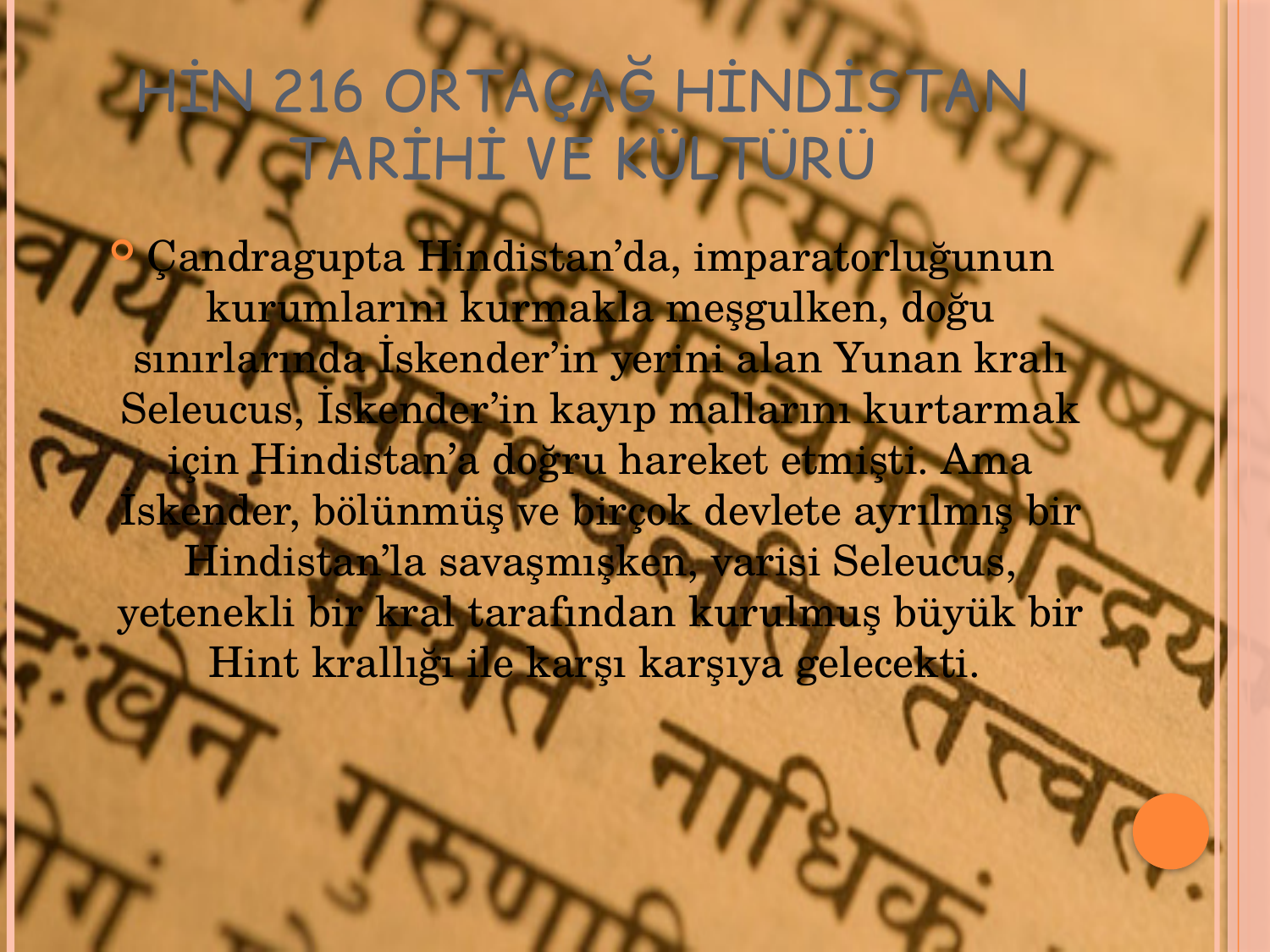

# HİN 216 ORTAÇAĞ HİNDİSTAN TARİHİ VE KÜLTÜRÜ
Çandragupta Hindistan’da, imparatorluğunun kurumlarını kurmakla meşgulken, doğu sınırlarında İskender’in yerini alan Yunan kralı Seleucus, İskender’in kayıp mallarını kurtarmak için Hindistan’a doğru hareket etmişti. Ama İskender, bölünmüş ve birçok devlete ayrılmış bir Hindistan’la savaşmışken, varisi Seleucus, yetenekli bir kral tarafından kurulmuş büyük bir Hint krallığı ile karşı karşıya gelecekti.